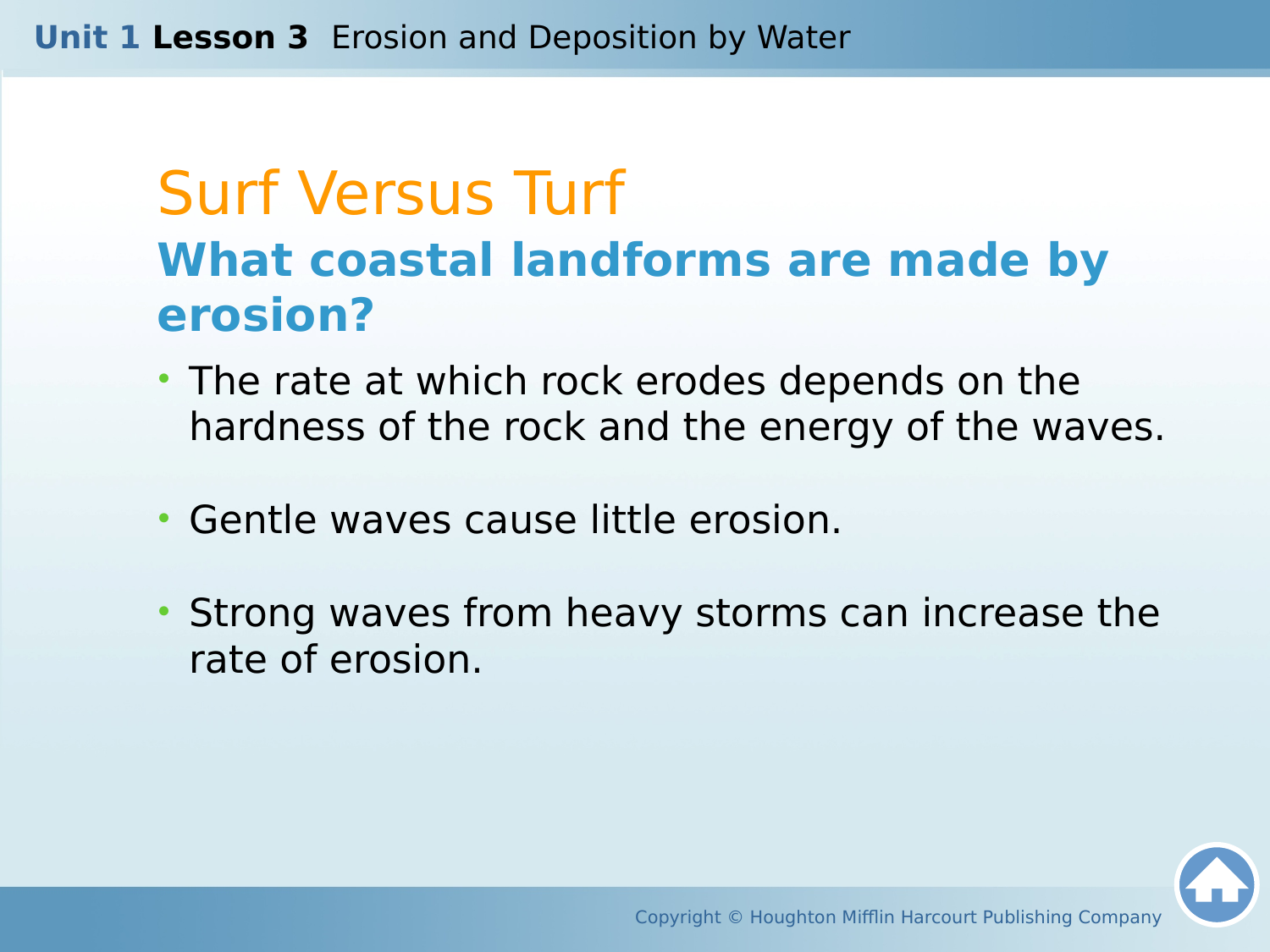

Unit 1 Lesson 3  Erosion and Deposition by Water
Surf Versus Turf
What coastal landforms are made by erosion?
The rate at which rock erodes depends on the hardness of the rock and the energy of the waves.

Gentle waves cause little erosion.

Strong waves from heavy storms can increase the rate of erosion.

Copyright © Houghton Mifflin Harcourt Publishing Company